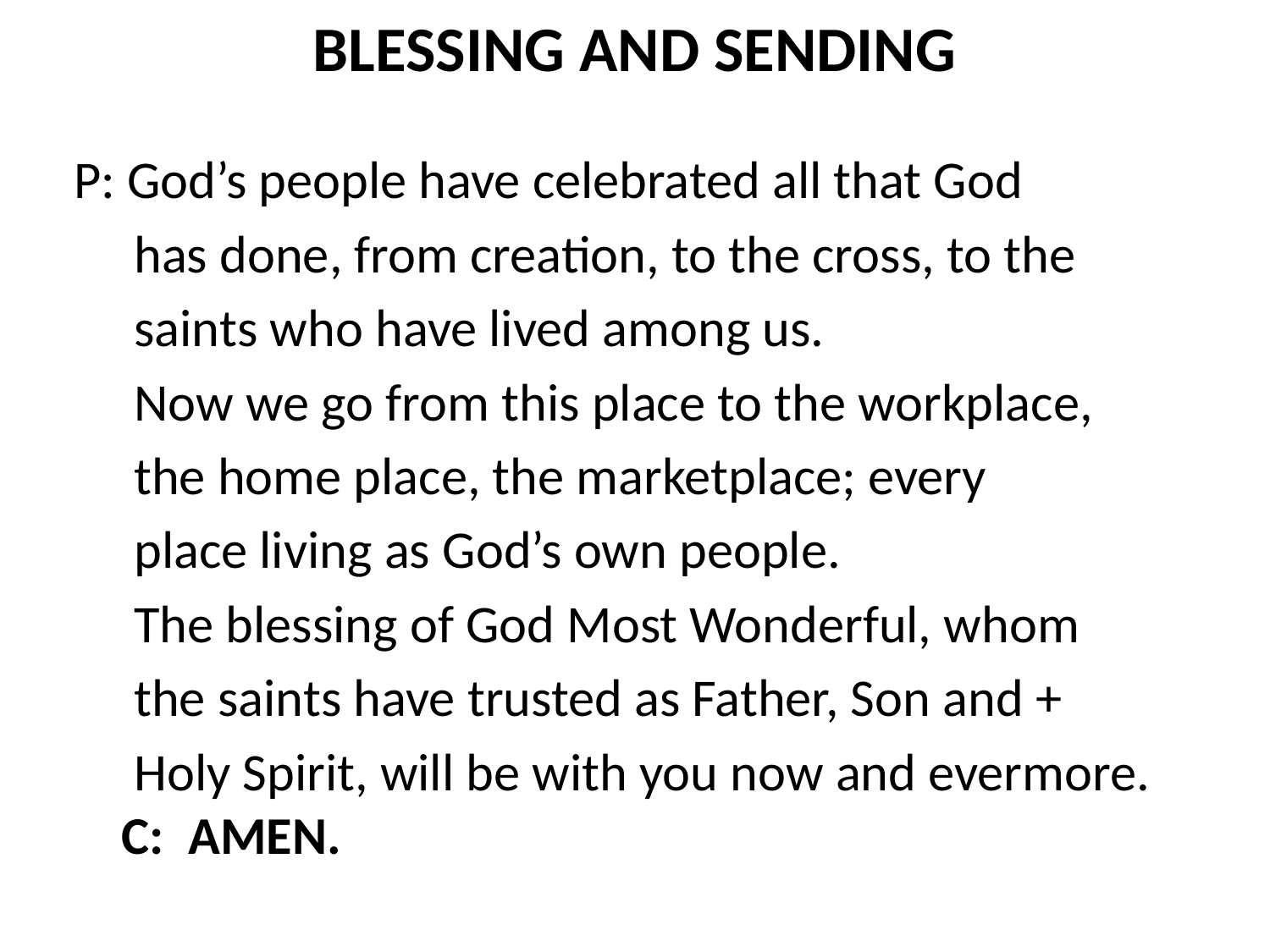

BLESSING AND SENDING
P: God’s people have celebrated all that God
     has done, from creation, to the cross, to the
     saints who have lived among us.
     Now we go from this place to the workplace,
     the home place, the marketplace; every
     place living as God’s own people.
     The blessing of God Most Wonderful, whom
     the saints have trusted as Father, Son and +
     Holy Spirit, will be with you now and evermore.      C:  AMEN.